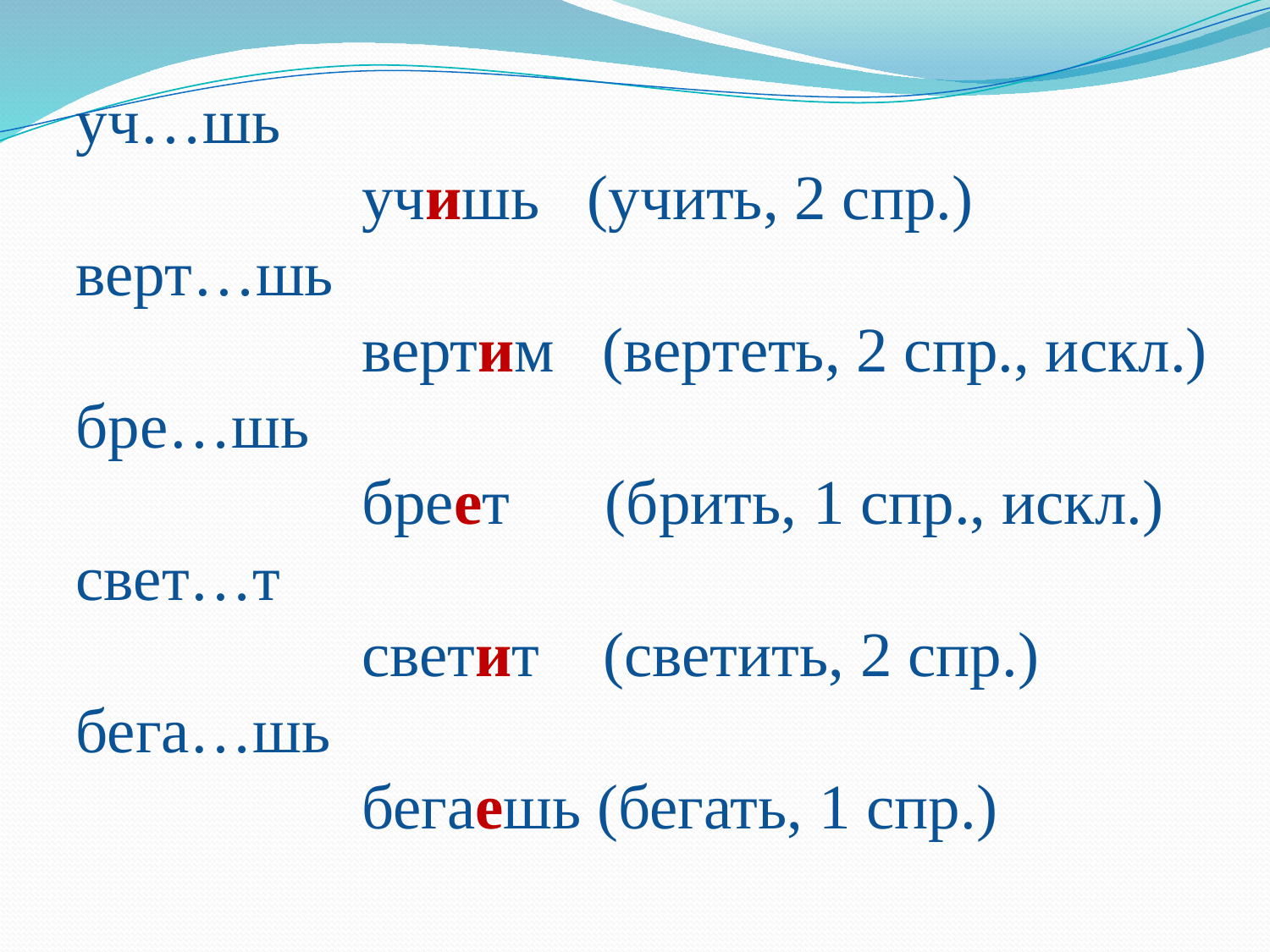

уч…шь
                  учишь   (учить, 2 спр.)
верт…шь
                  вертим   (вертеть, 2 спр., искл.)
бре…шь
                  бреет      (брить, 1 спр., искл.)
свет…т
                  светит    (светить, 2 спр.)
бега…шь
                  бегаешь (бегать, 1 спр.)